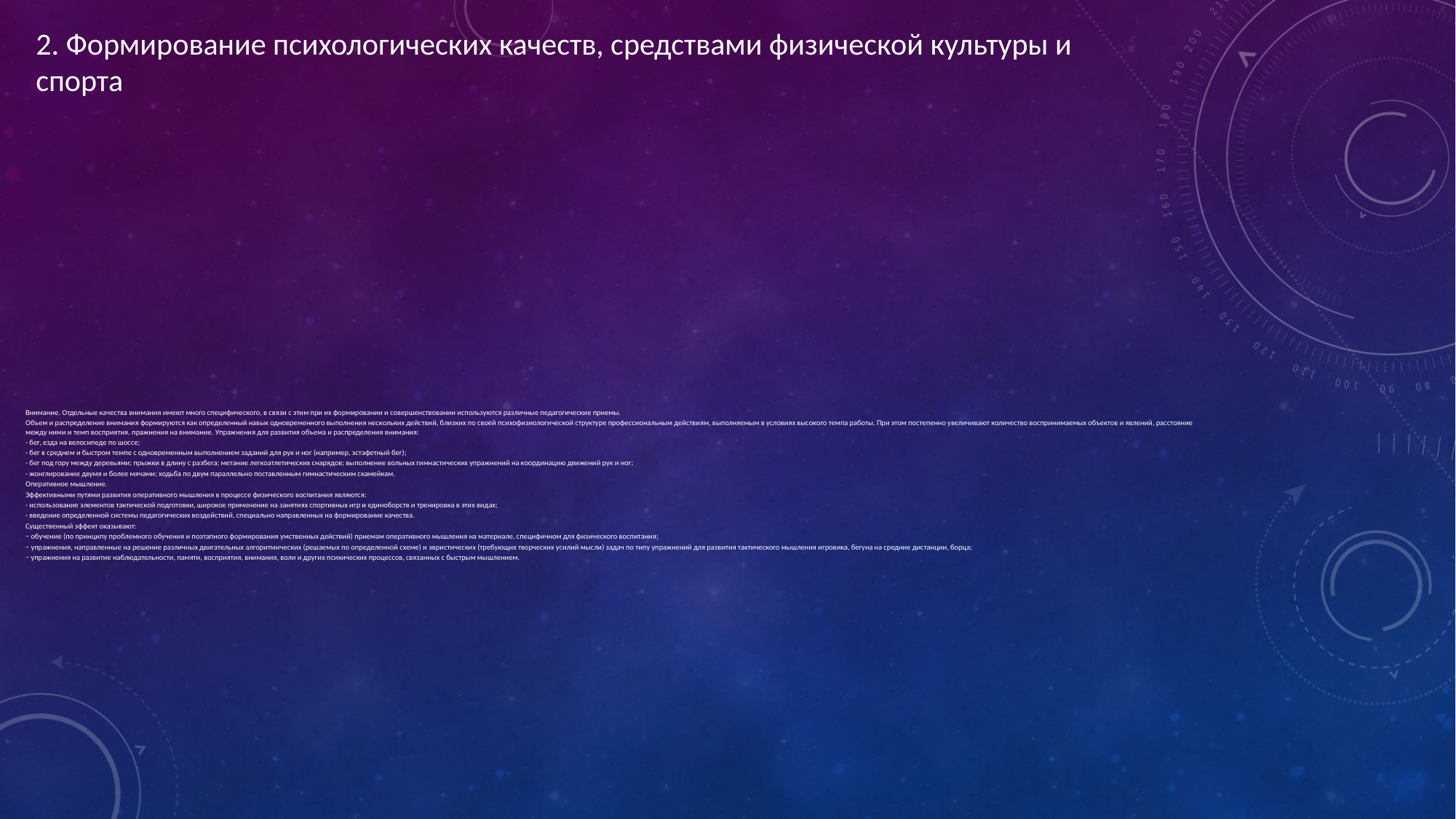

# 2. Формирование психологических качеств, средствами физической культуры и спорта
Внимание. Отдельные качества внимания имеют много специфического, в связи с этим при их формировании и совершенствовании используются различные педагогические приемы.
Объем и распределение внимания формируются как определенный навык одновременного выполнения нескольких действий, близких по своей психофизиологической структуре профессиональным действиям, выполняемым в условиях высокого темпа работы. При этом постепенно увеличивают количество воспринимаемых объектов и явлений, расстояние между ними и темп восприятия. пражнения на внимание. Упражнения для развития объема и распределения внимания:
- бег, езда на велосипеде по шоссе;
- бег в среднем и быстром темпе с одновременным выполнением заданий для рук и ног (например, эстафетный бег);
- бег под гору между деревьями; прыжки в длину с разбега; метание легкоатлетических снарядов; выполнение вольных гимнастических упражнений на координацию движений рук и ног;
- жонглирование двумя и более мячами; ходьба по двум параллельно поставленным гимнастическим скамейкам.
Оперативное мышление.
Эффективными путями развития оперативного мышления в процессе физического воспитания являются:
- использование элементов тактической подготовки, широкое применение на занятиях спортивных игр и единоборств и тренировка в этих видах;
- введение определенной системы педагогических воздействий, специально направленных на формирование качества.
Существенный эффект оказывают:
− обучение (по принципу проблемного обучения и поэтапного формирования умственных действий) приемам оперативного мышления на материале, специфичном для физического воспитания;
− упражнения, направленные на решение различных двигательных алгоритмических (решаемых по определенной схеме) и эвристических (требующих творческих усилий мысли) задач по типу упражнений для развития тактического мышления игровика, бегуна на средние дистанции, борца;
− упражнения на развитие наблюдательности, памяти, восприятия, внимания, воли и других психических процессов, связанных с быстрым мышлением.